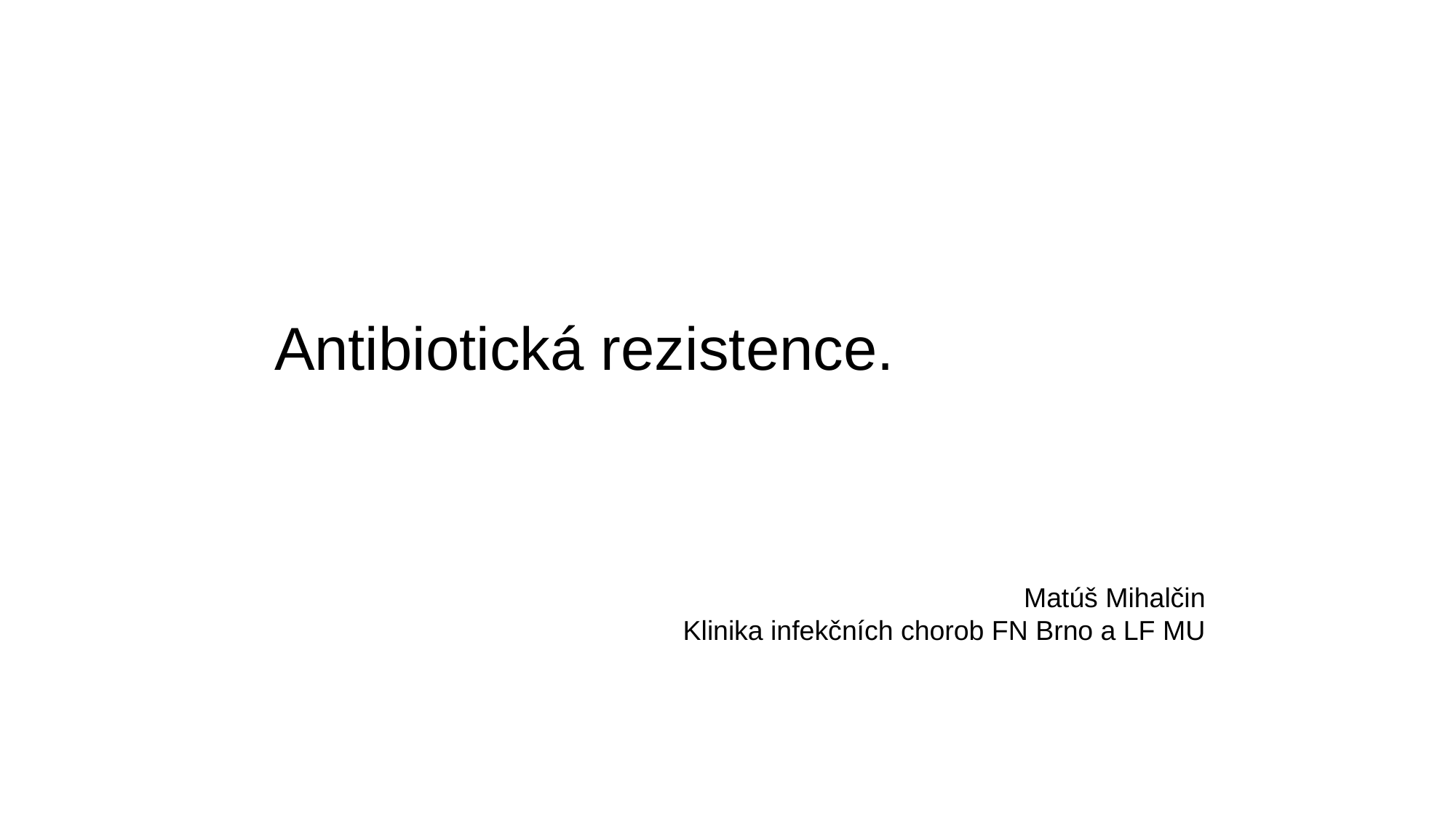

Antibiotická rezistence.
Matúš Mihalčin
Klinika infekčních chorob FN Brno a LF MU